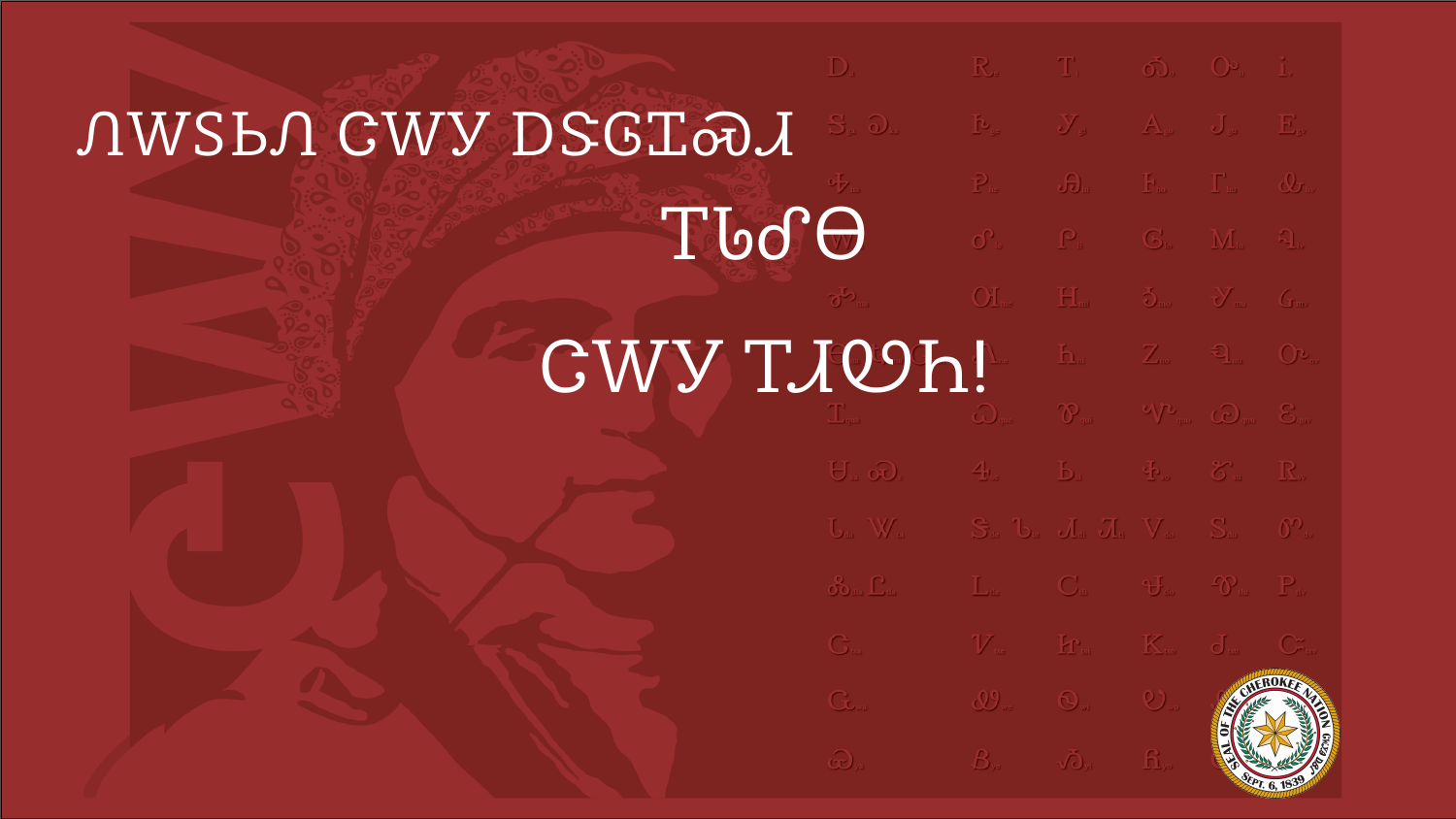

# ᏁᎳᏚᏏᏁ ᏣᎳᎩ ᎠᏕᎶᏆᏍᏗ
ᎢᏓᎴᎾ
ᏣᎳᎩ ᎢᏗᏬᏂ!